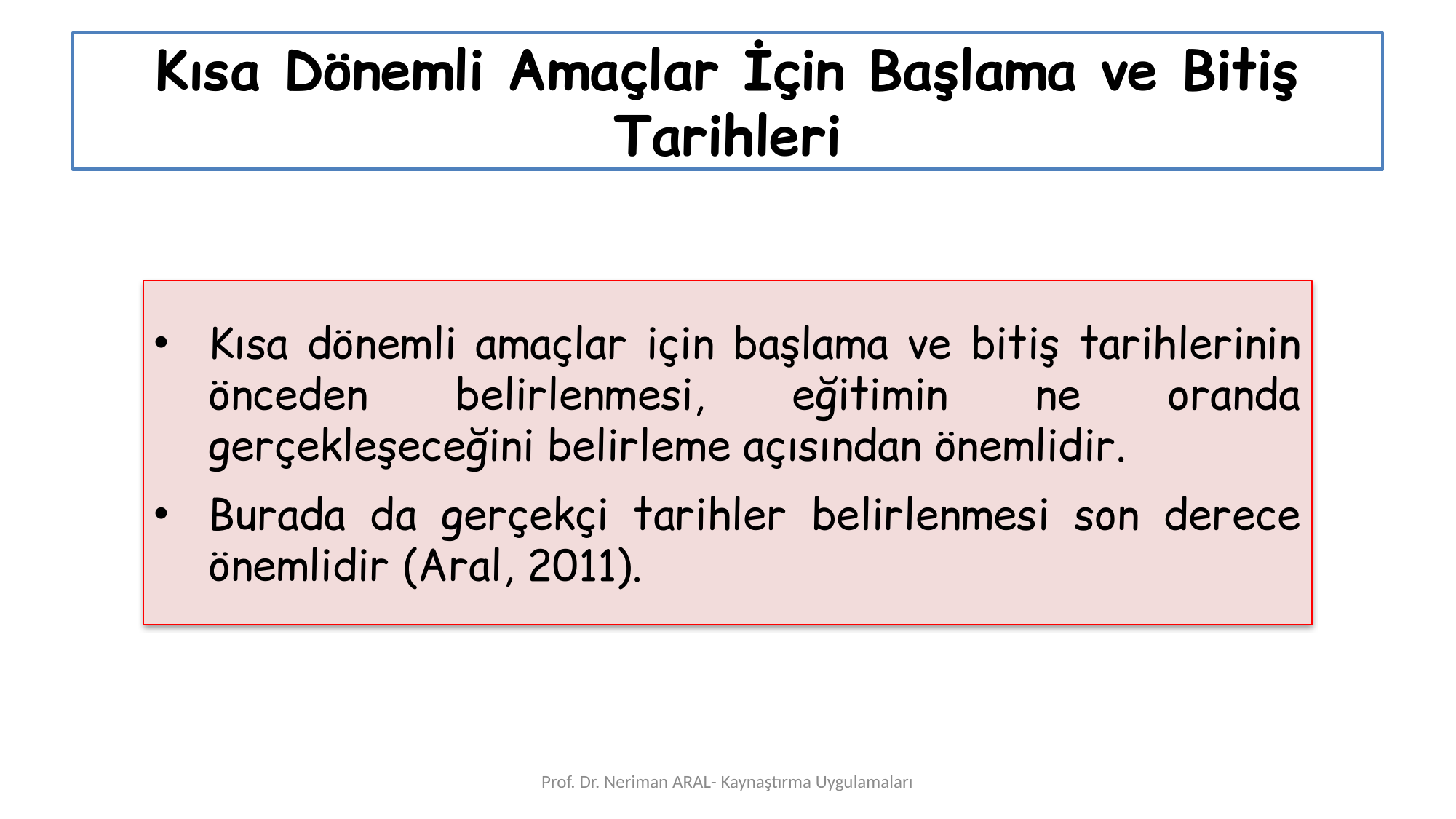

# Kısa Dönemli Amaçlar İçin Başlama ve Bitiş Tarihleri
Kısa dönemli amaçlar için başlama ve bitiş tarihlerinin önceden belirlenmesi, eğitimin ne oranda gerçekleşeceğini belirleme açısından önemlidir.
Burada da gerçekçi tarihler belirlenmesi son derece önemlidir (Aral, 2011).
Prof. Dr. Neriman ARAL- Kaynaştırma Uygulamaları